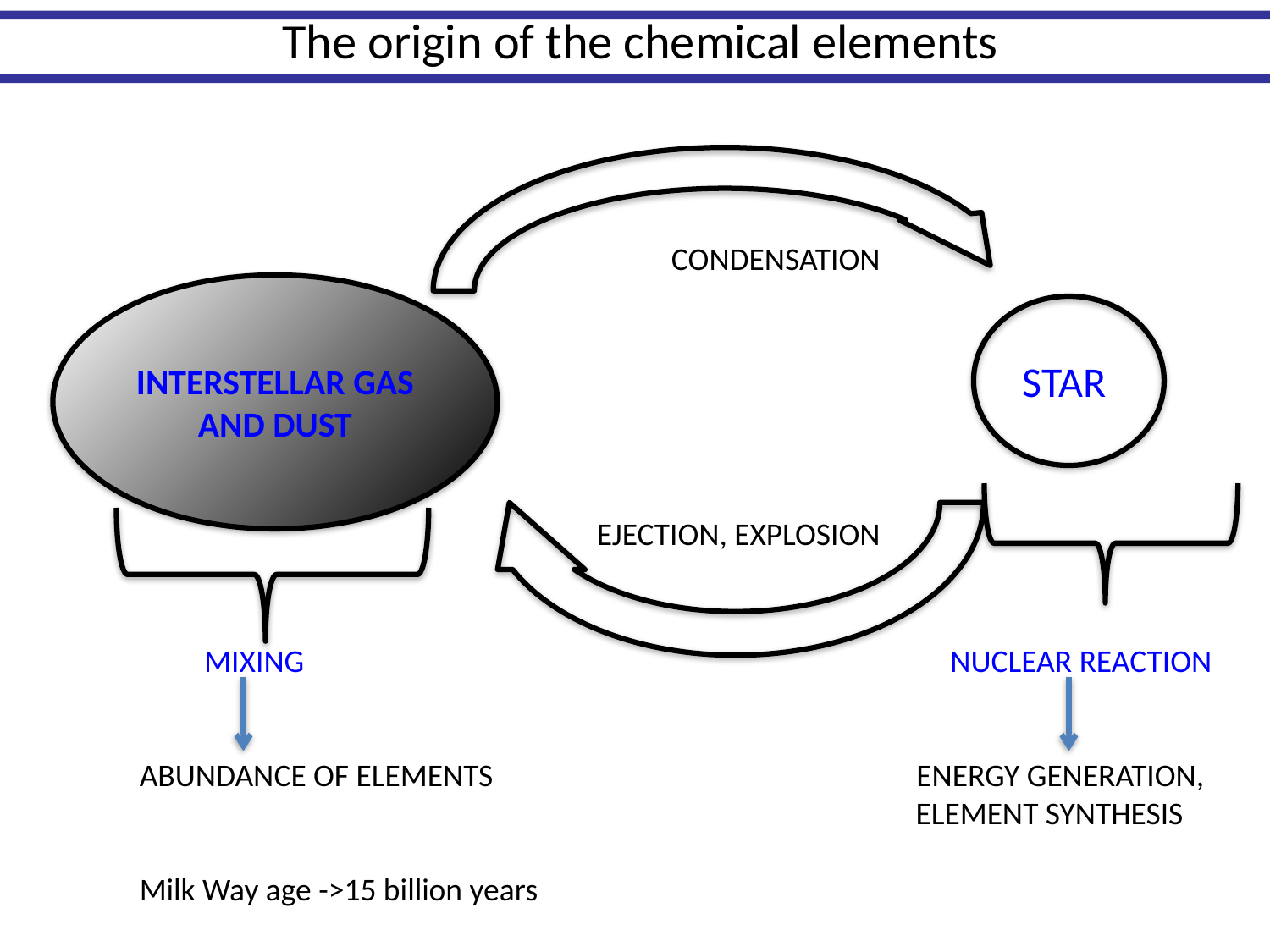

# The origin of the chemical elements

CONDENSATION
INTERSTELLAR GAS AND DUST

STAR

EJECTION, EXPLOSION
         MIXING                                                                                          NUCLEAR REACTION

ABUNDANCE OF ELEMENTS                                                           ENERGY GENERATION,   						  ELEMENT SYNTHESIS

Milk Way age ->15 billion years